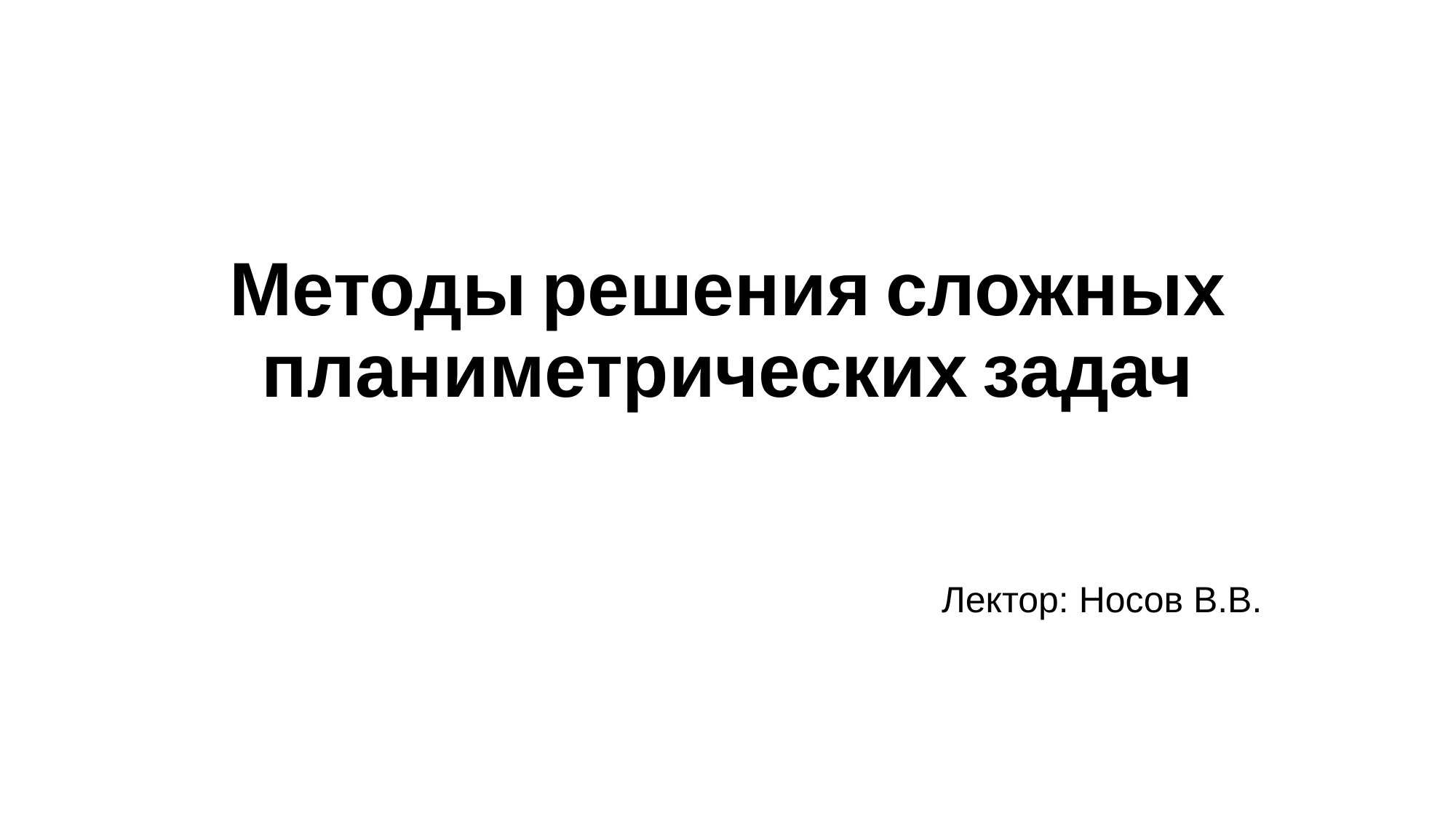

# Методы решения сложных планиметрических задач
Лектор: Носов В.В.